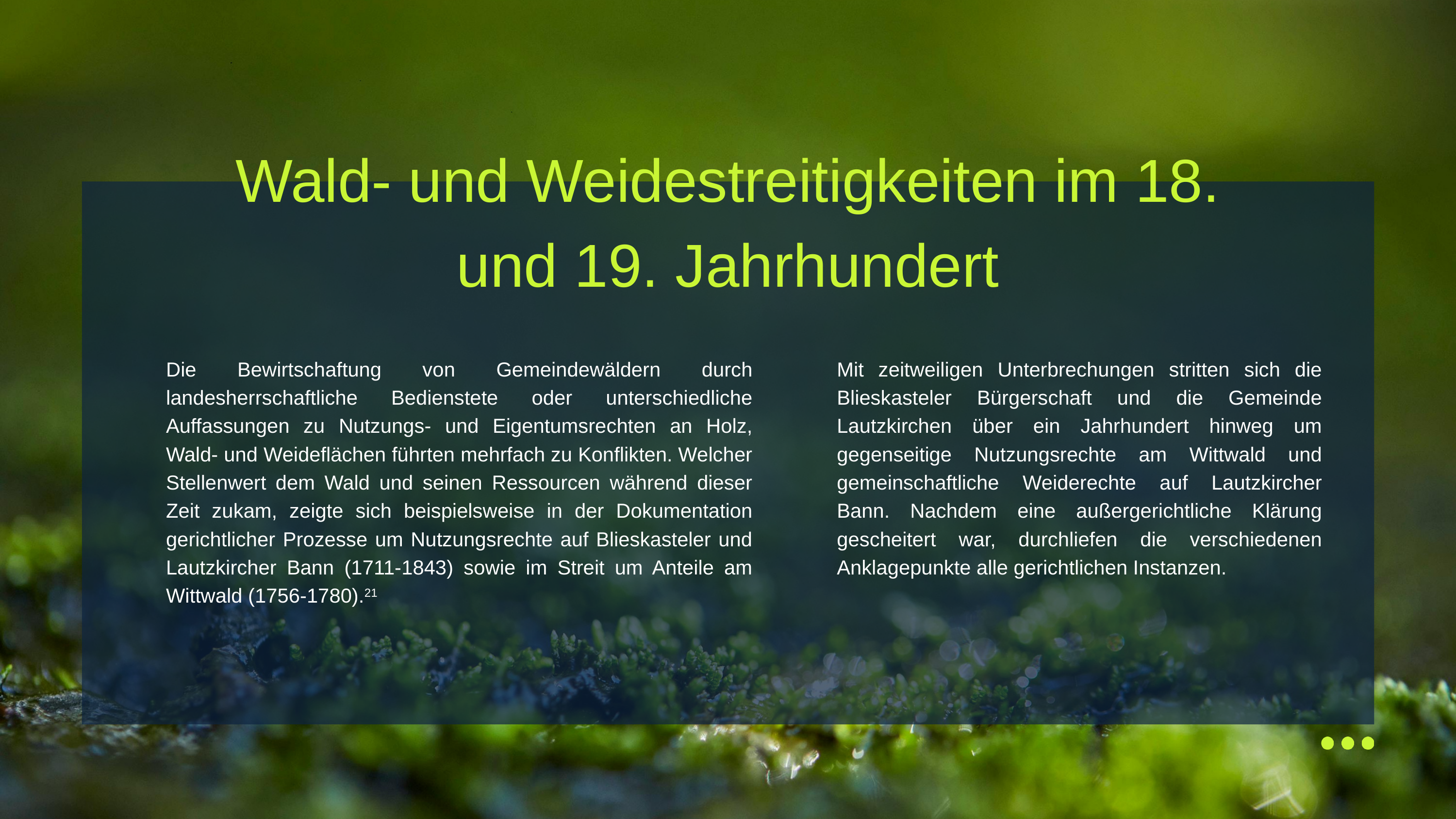

Wald- und Weidestreitigkeiten im 18. und 19. Jahrhundert

Die Bewirtschaftung von Gemeindewäldern durch landesherrschaftliche Bedienstete oder unterschiedliche Auffassungen zu Nutzungs- und Eigentumsrechten an Holz, Wald- und Weideflächen führten mehrfach zu Konflikten. Welcher Stellenwert dem Wald und seinen Ressourcen während dieser Zeit zukam, zeigte sich beispielsweise in der Dokumentation gerichtlicher Prozesse um Nutzungsrechte auf Blieskasteler und Lautzkircher Bann (1711-1843) sowie im Streit um Anteile am Wittwald (1756-1780).21
Mit zeitweiligen Unterbrechungen stritten sich die Blieskasteler Bürgerschaft und die Gemeinde Lautzkirchen über ein Jahrhundert hinweg um gegenseitige Nutzungsrechte am Wittwald und gemeinschaftliche Weiderechte auf Lautzkircher Bann. Nachdem eine außergerichtliche Klärung gescheitert war, durchliefen die verschiedenen Anklagepunkte alle gerichtlichen Instanzen.